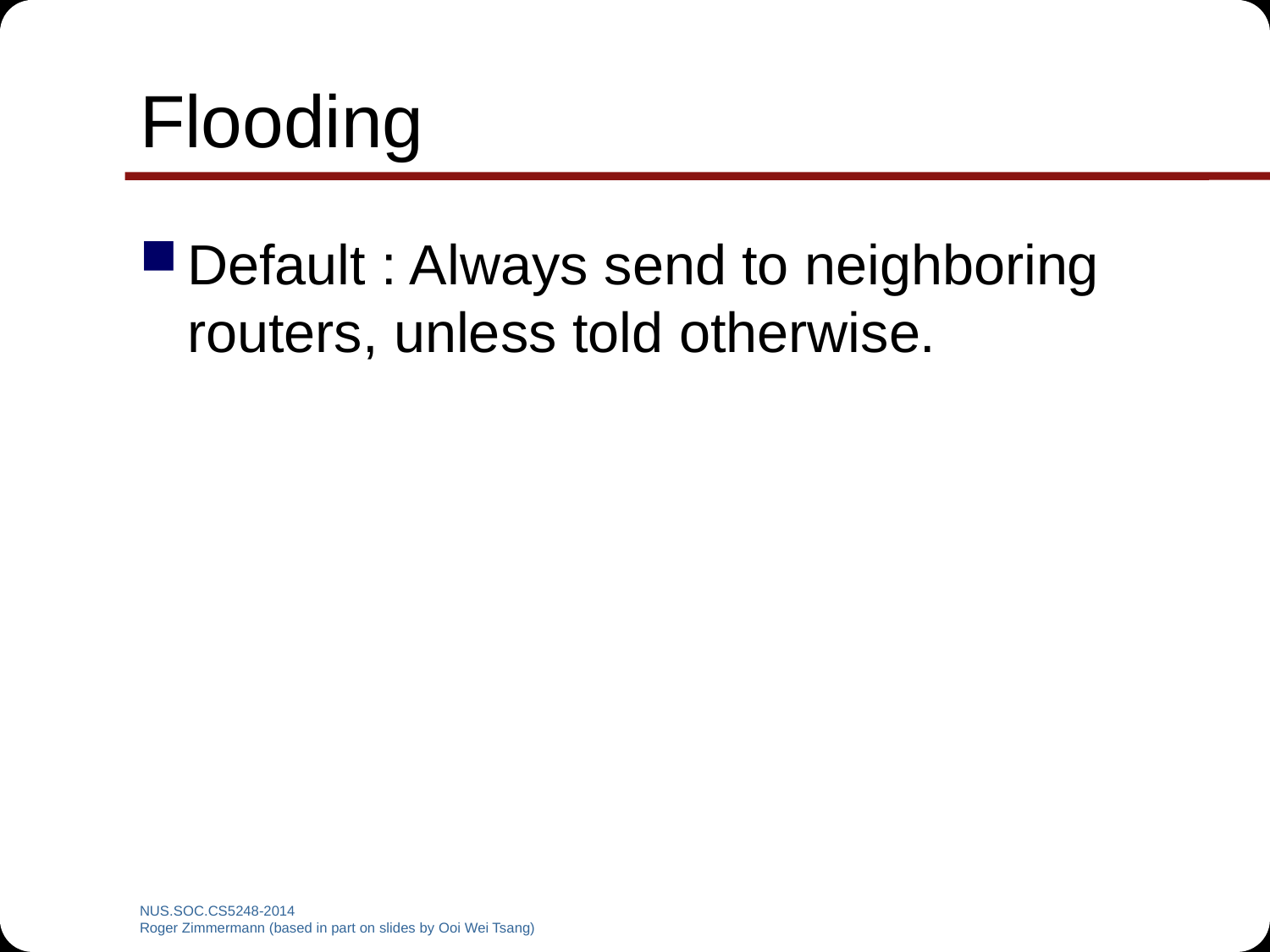

# Flooding
Default : Always send to neighboring routers, unless told otherwise.

NUS.SOC.CS5248-2014
Roger Zimmermann (based in part on slides by Ooi Wei Tsang)